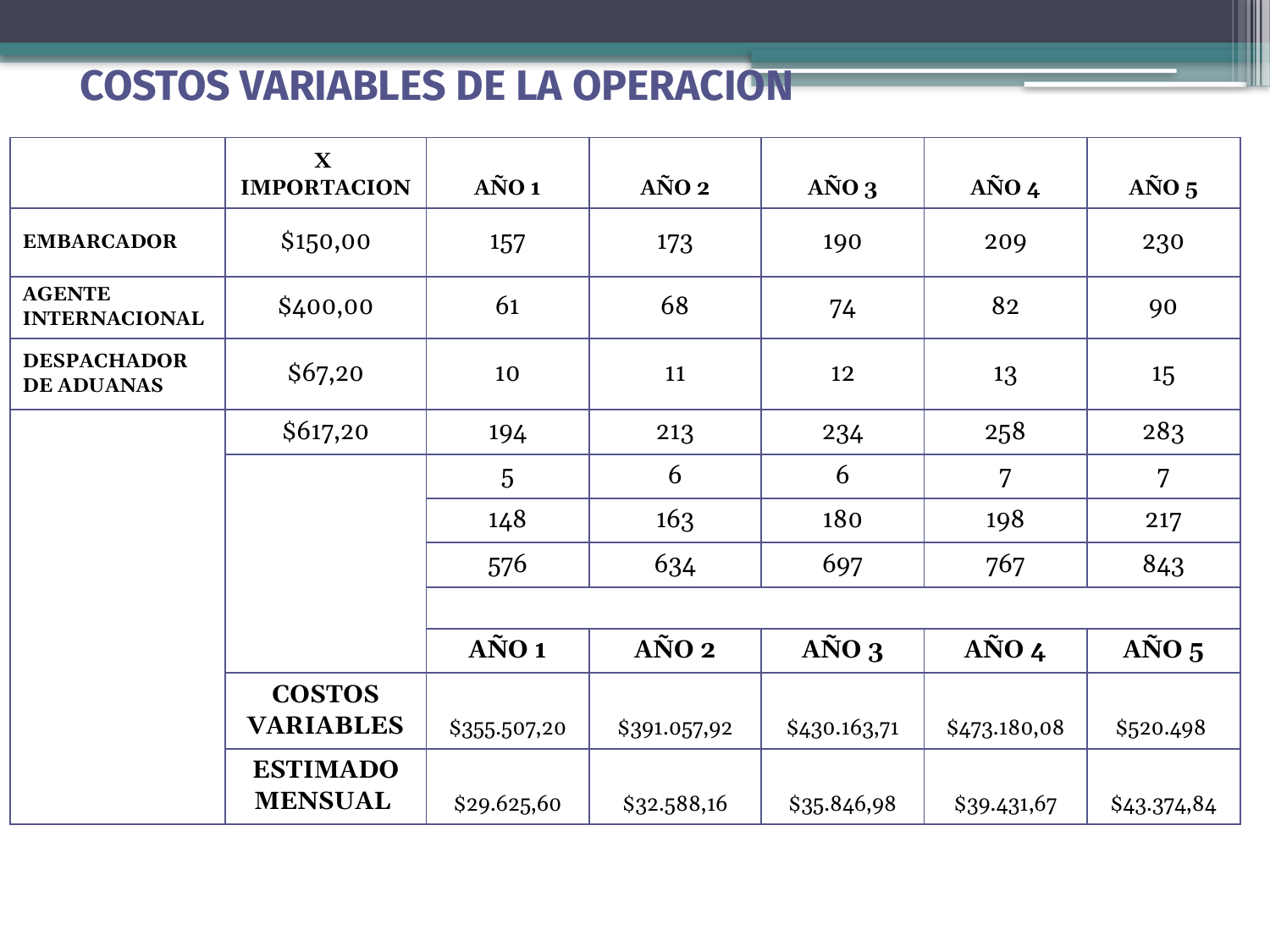

# COSTOS VARIABLES DE LA OPERACION
|  | X IMPORTACION | AÑO 1 | AÑO 2 | AÑO 3 | AÑO 4 | AÑO 5 |
| --- | --- | --- | --- | --- | --- | --- |
| EMBARCADOR | $150,00 | 157 | 173 | 190 | 209 | 230 |
| AGENTE INTERNACIONAL | $400,00 | 61 | 68 | 74 | 82 | 90 |
| DESPACHADOR DE ADUANAS | $67,20 | 10 | 11 | 12 | 13 | 15 |
|  | $617,20 | 194 | 213 | 234 | 258 | 283 |
|  |  | 5 | 6 | 6 | 7 | 7 |
|  |  | 148 | 163 | 180 | 198 | 217 |
|  |  | 576 | 634 | 697 | 767 | 843 |
|  |  |  |  |  |  |  |
|  |  | AÑO 1 | AÑO 2 | AÑO 3 | AÑO 4 | AÑO 5 |
|  | COSTOS VARIABLES | $355.507,20 | $391.057,92 | $430.163,71 | $473.180,08 | $520.498 |
|  | ESTIMADO MENSUAL | $29.625,60 | $32.588,16 | $35.846,98 | $39.431,67 | $43.374,84 |